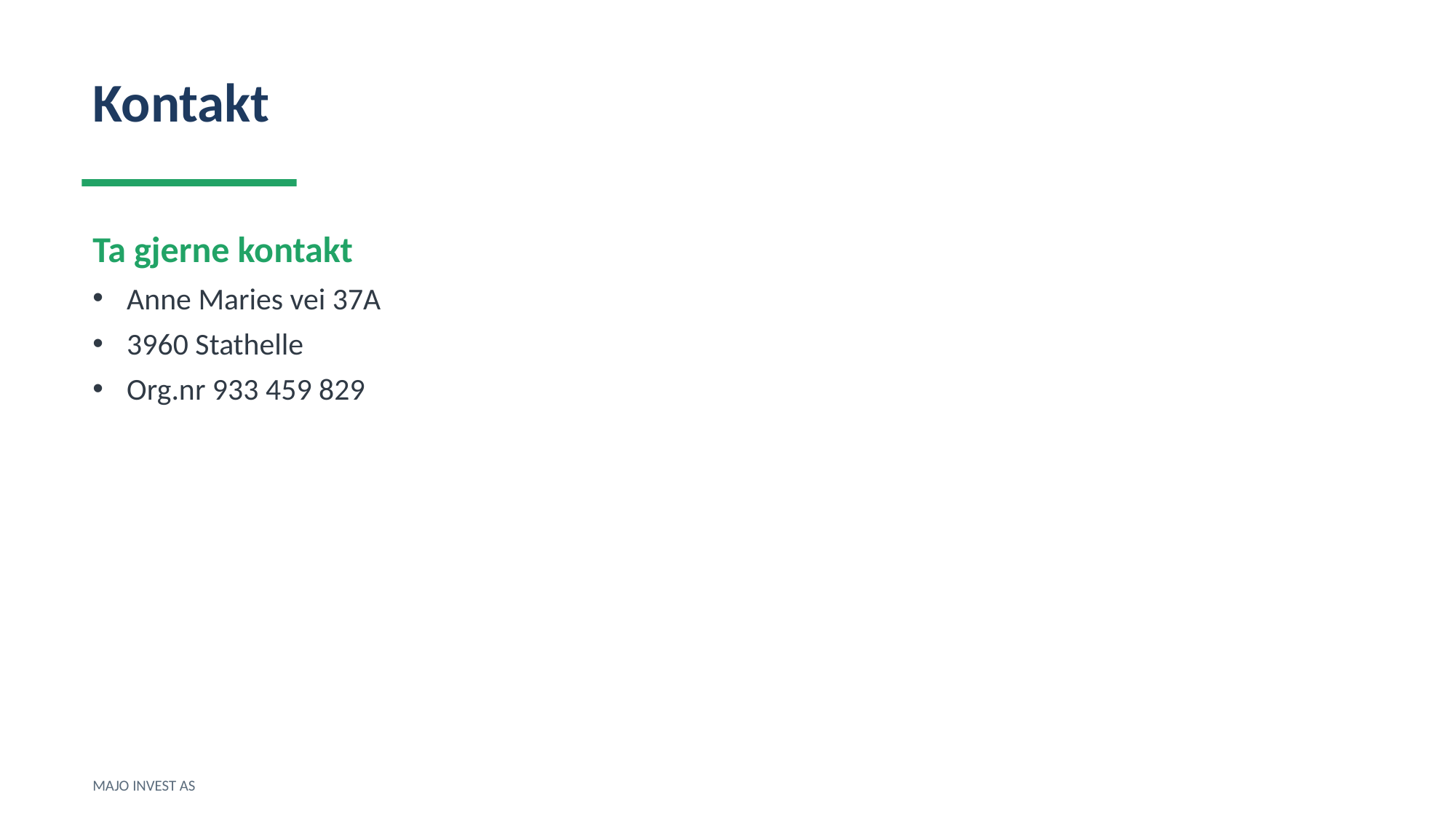

Kontakt

Ta gjerne kontakt
Anne Maries vei 37A
3960 Stathelle
Org.nr 933 459 829
MAJO INVEST AS